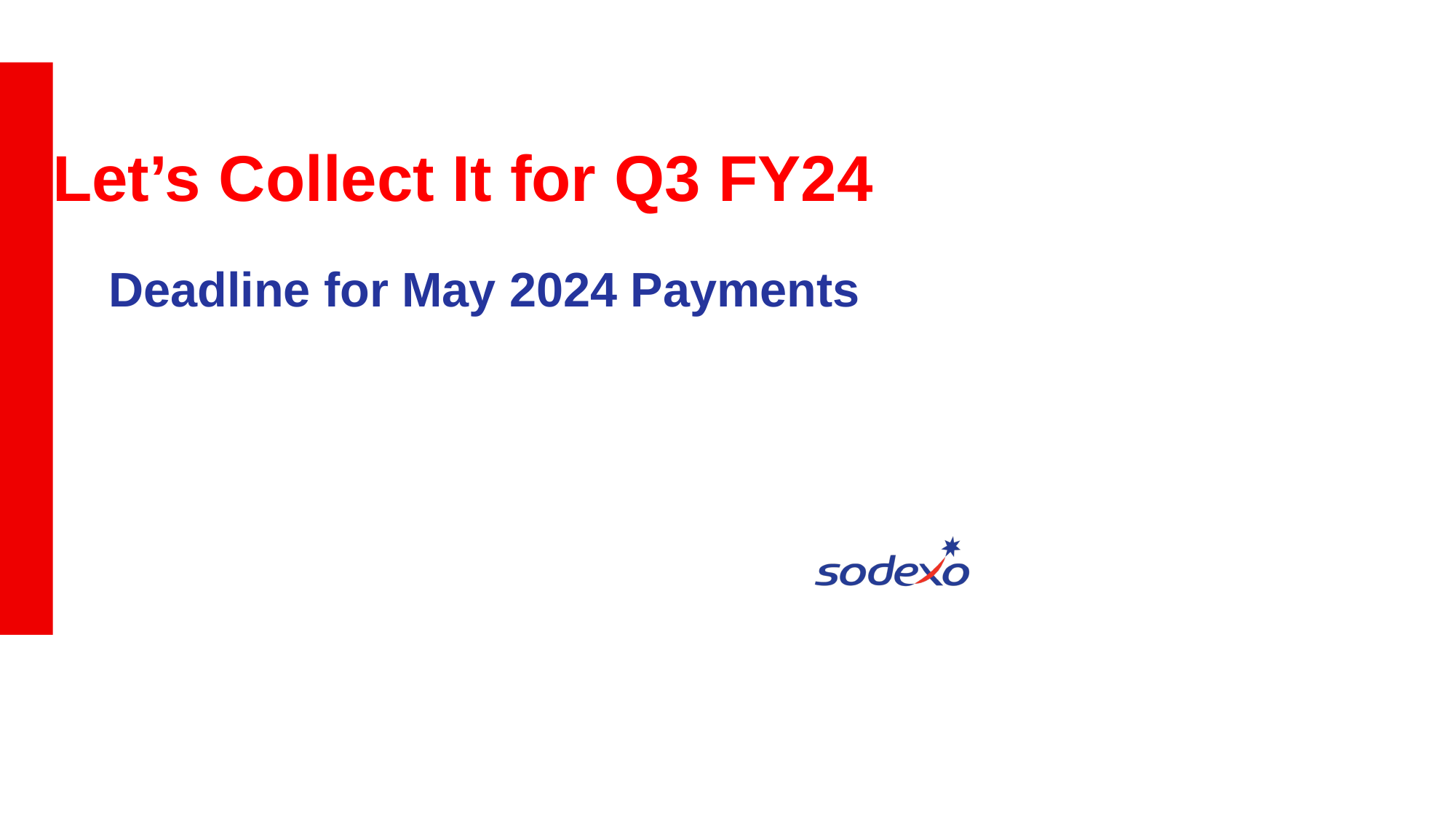

Deadline for May 2024 Payments
Let’s Collect It for Q3 FY24
Unit Controller Call Series © Sodexo, April 2024.  All rights Reserved